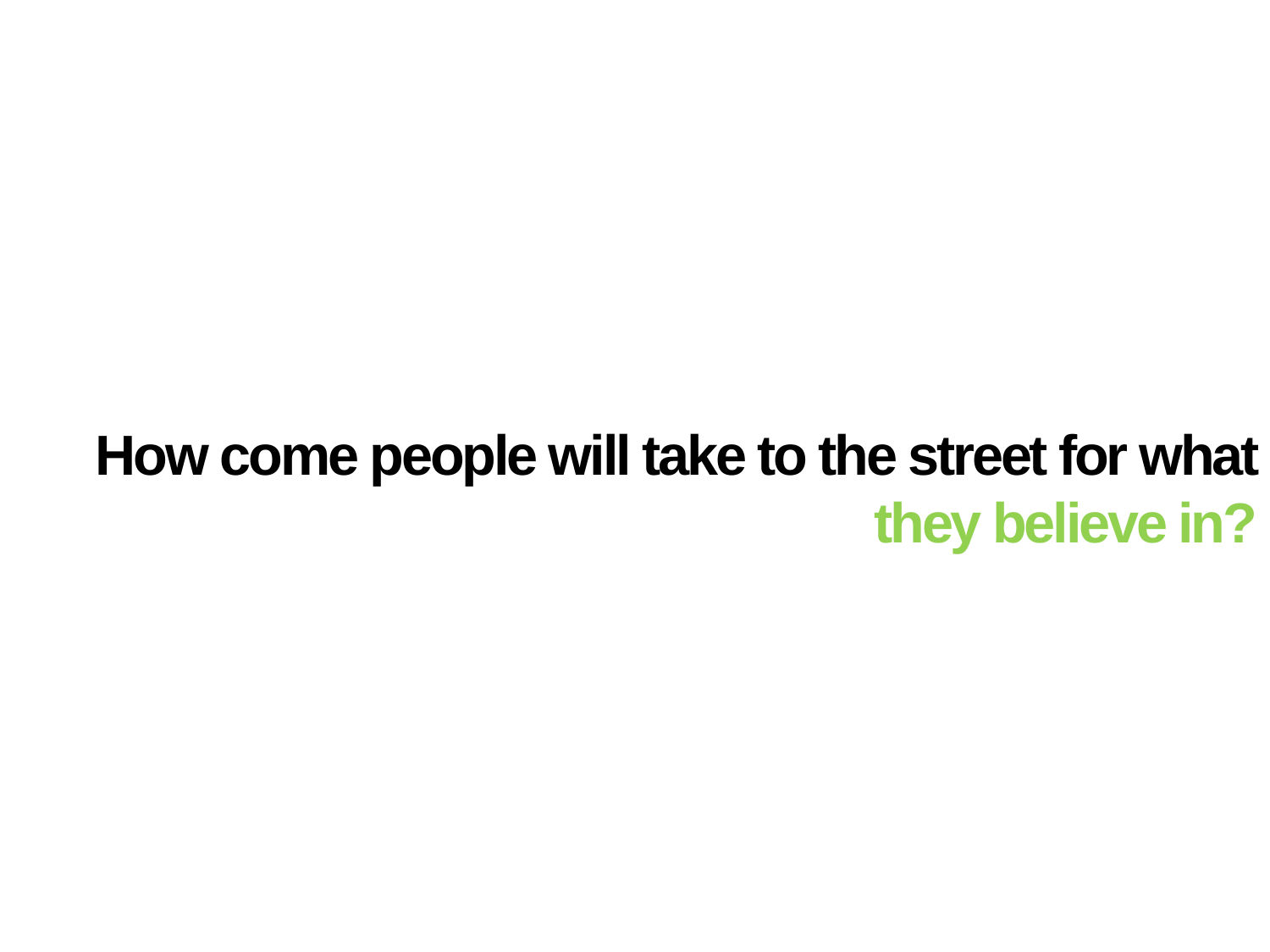

How come people will take to the street for what they believe in?